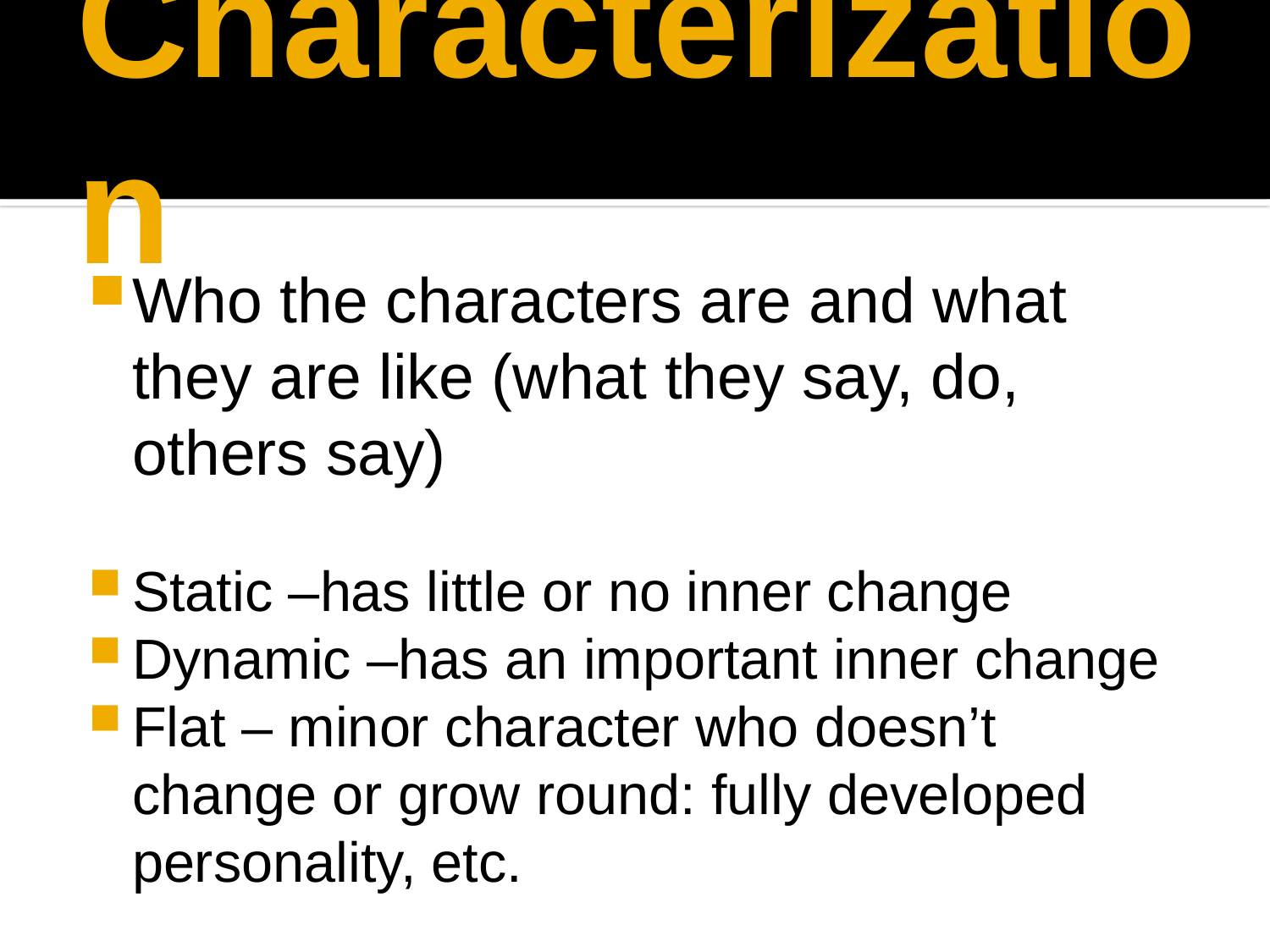

# Characterization
Who the characters are and what they are like (what they say, do, others say)

Static –has little or no inner change
Dynamic –has an important inner change
Flat – minor character who doesn’t change or grow round: fully developed personality, etc.